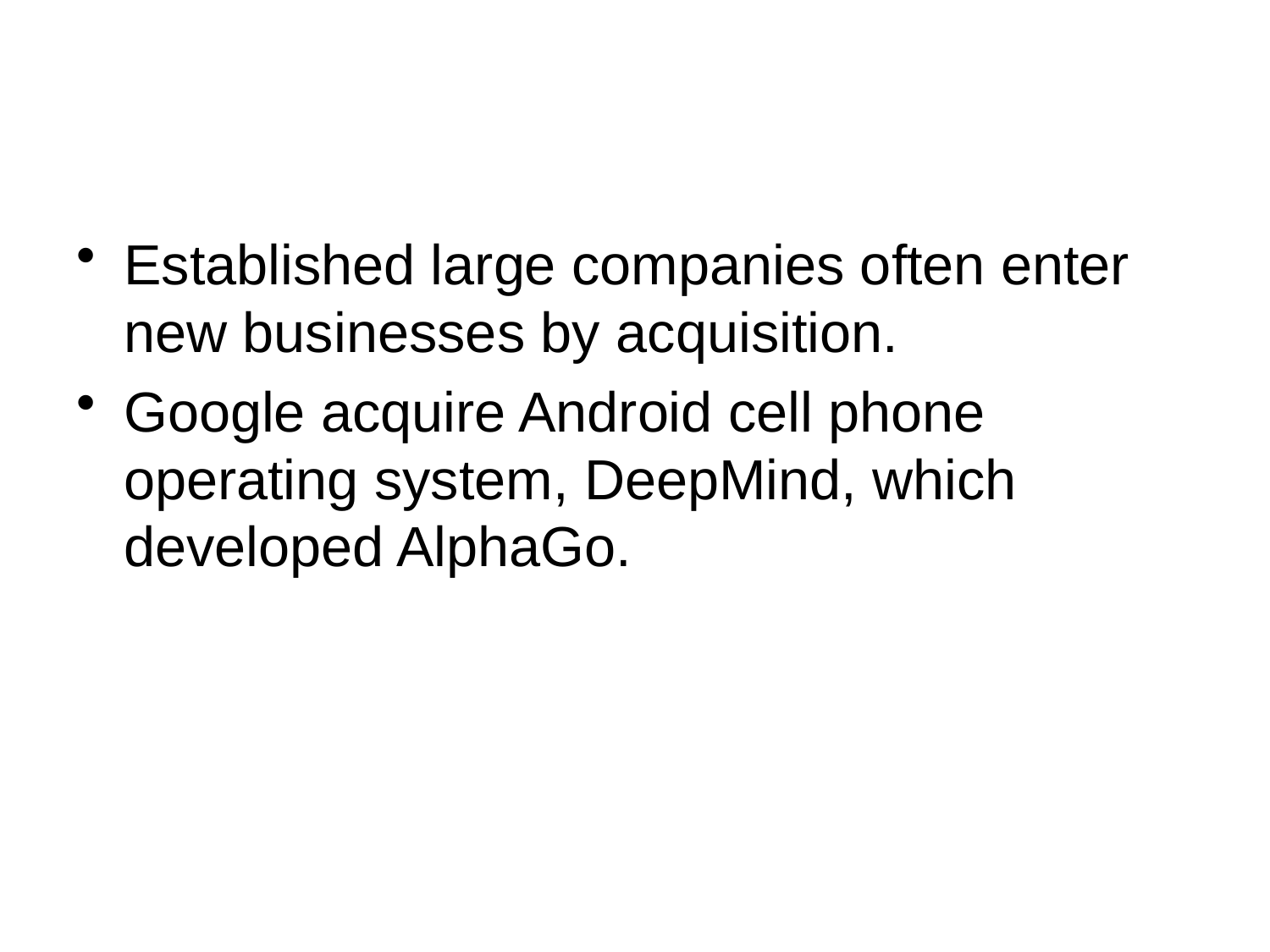

#
Established large companies often enter new businesses by acquisition.
Google acquire Android cell phone operating system, DeepMind, which developed AlphaGo.